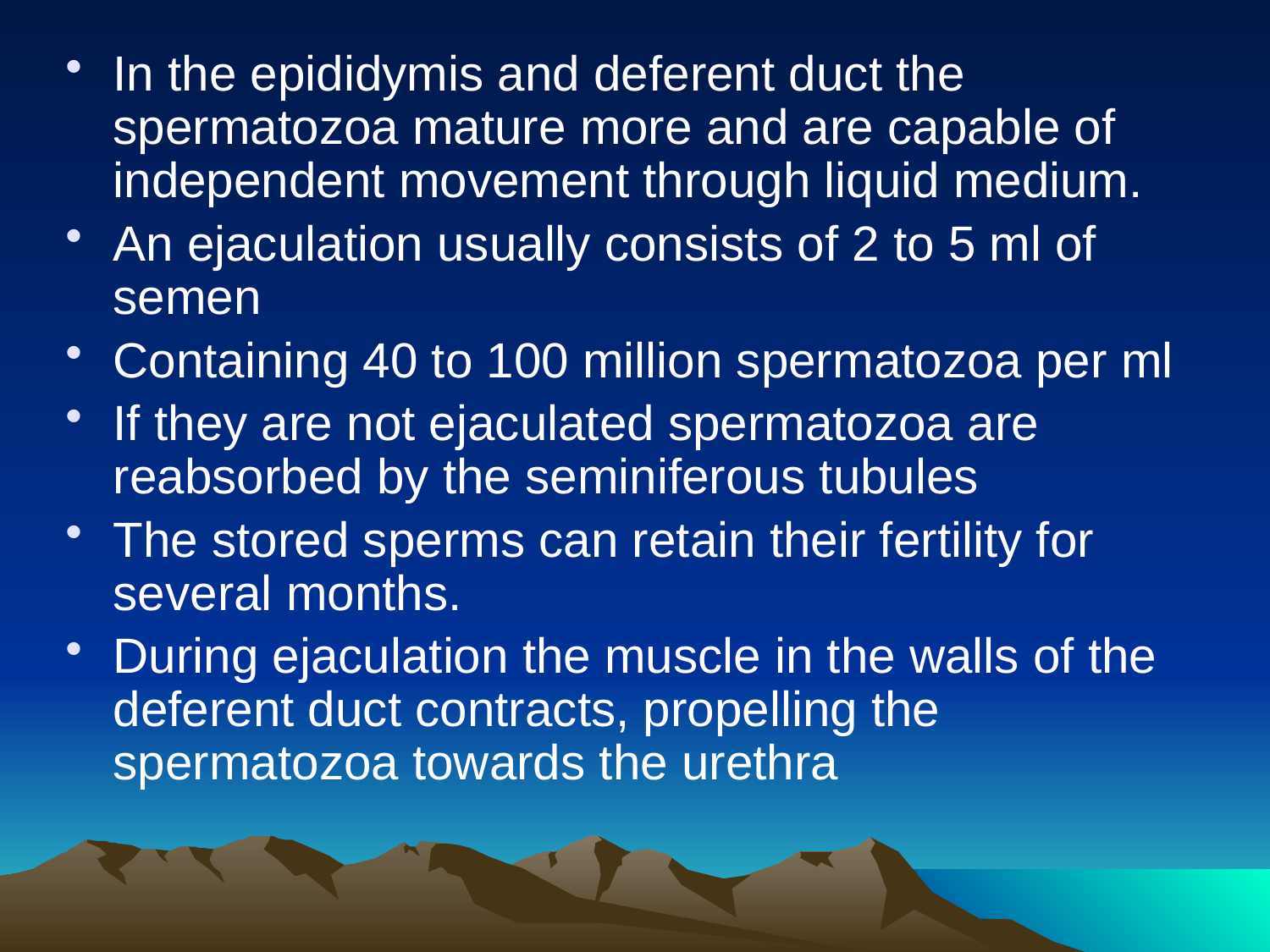

In the epididymis and deferent duct the spermatozoa mature more and are capable of independent movement through liquid medium.
An ejaculation usually consists of 2 to 5 ml of semen
Containing 40 to 100 million spermatozoa per ml
If they are not ejaculated spermatozoa are reabsorbed by the seminiferous tubules
The stored sperms can retain their fertility for several months.
During ejaculation the muscle in the walls of the deferent duct contracts, propelling the spermatozoa towards the urethra